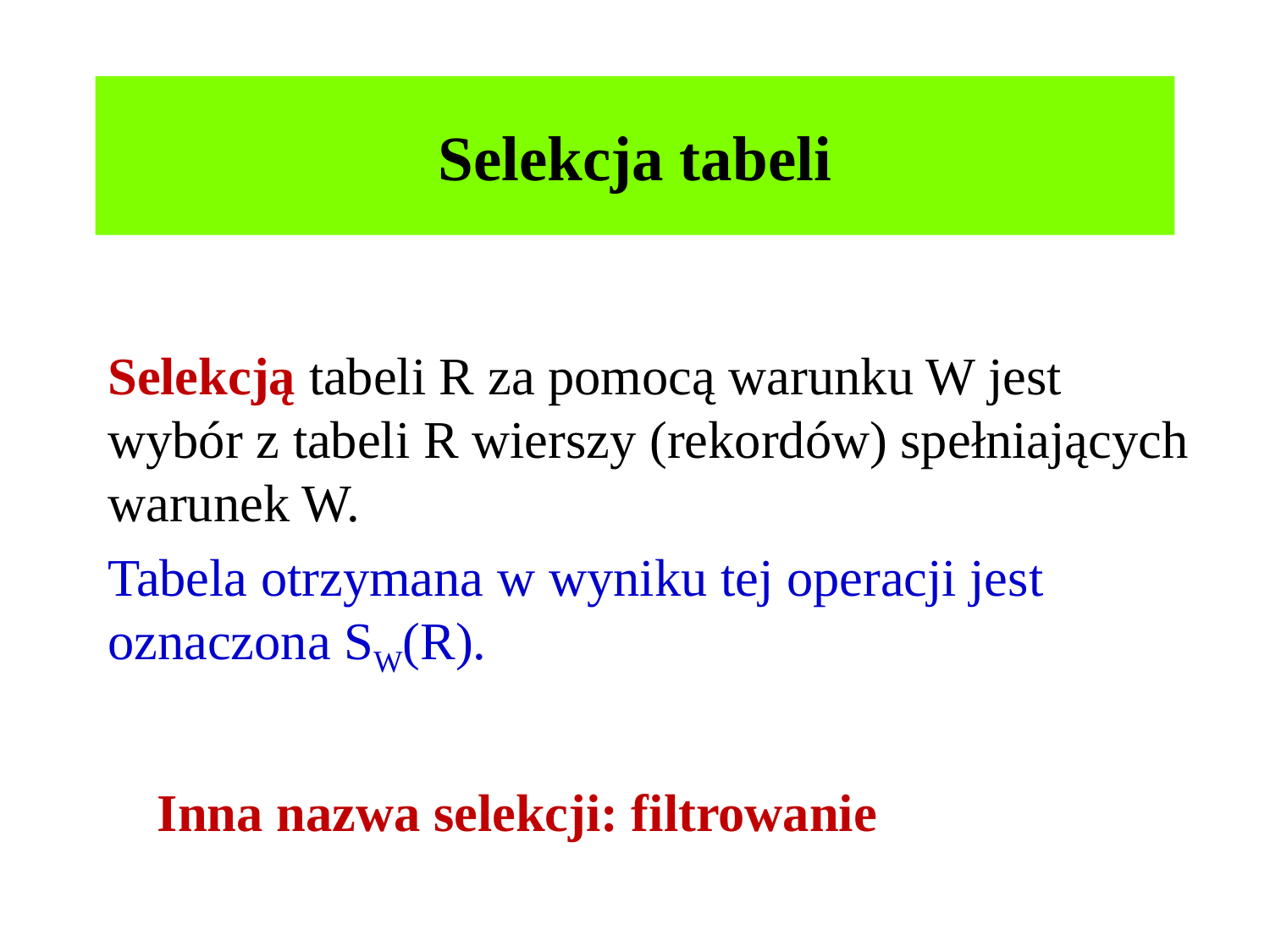

# Selekcja tabeli
Selekcją tabeli R za pomocą warunku W jest wybór z tabeli R wierszy (rekordów) spełniających warunek W.
Tabela otrzymana w wyniku tej operacji jest oznaczona SW(R).
Inna nazwa selekcji: filtrowanie